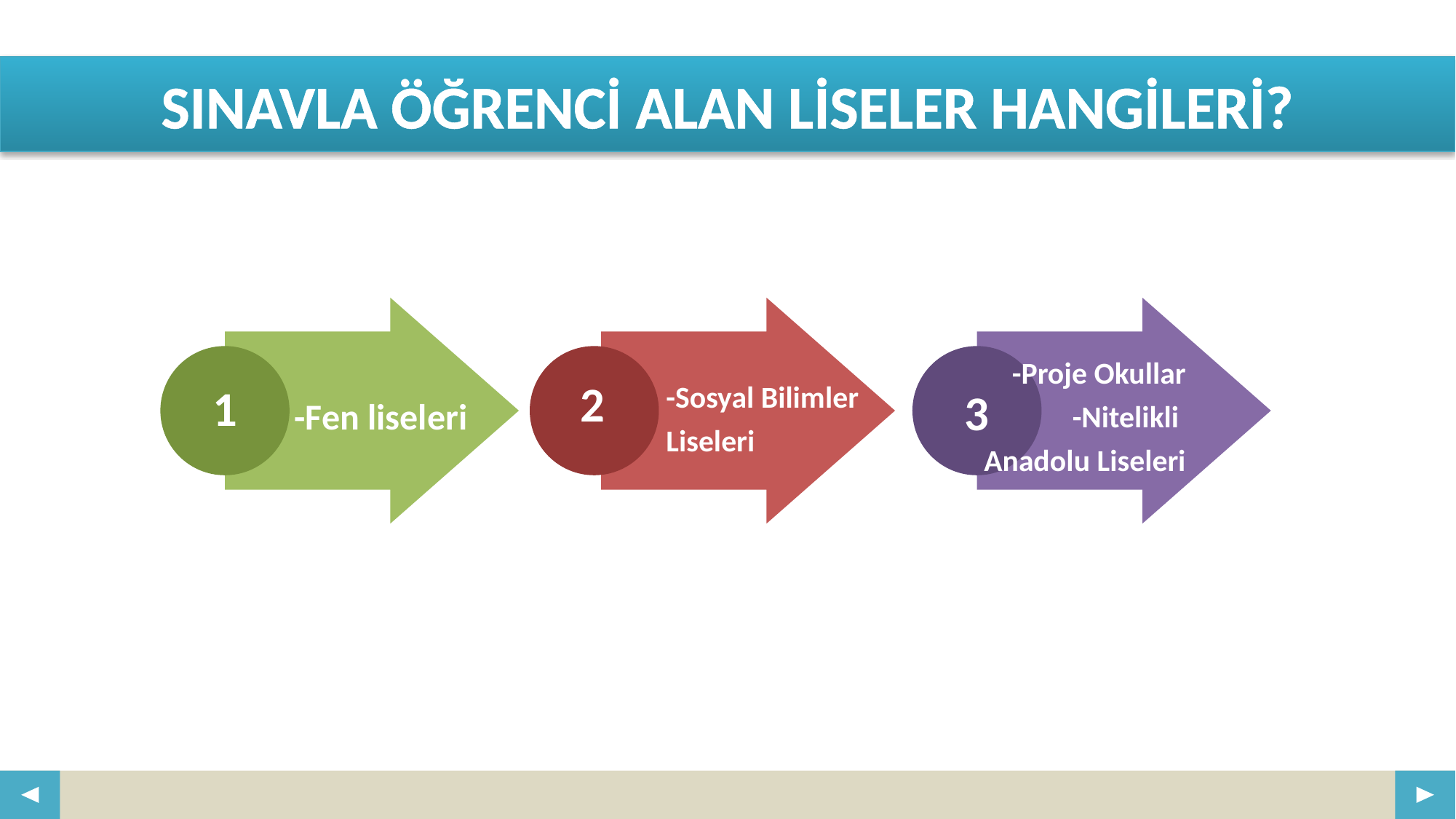

# SINAVLA ÖĞRENCİ ALAN LİSELER HANGİLERİ?

1
-Fen liseleri

-Sosyal Bilimler
Liseleri
2

-Proje Okullar
-Nitelikli
Anadolu Liseleri

3